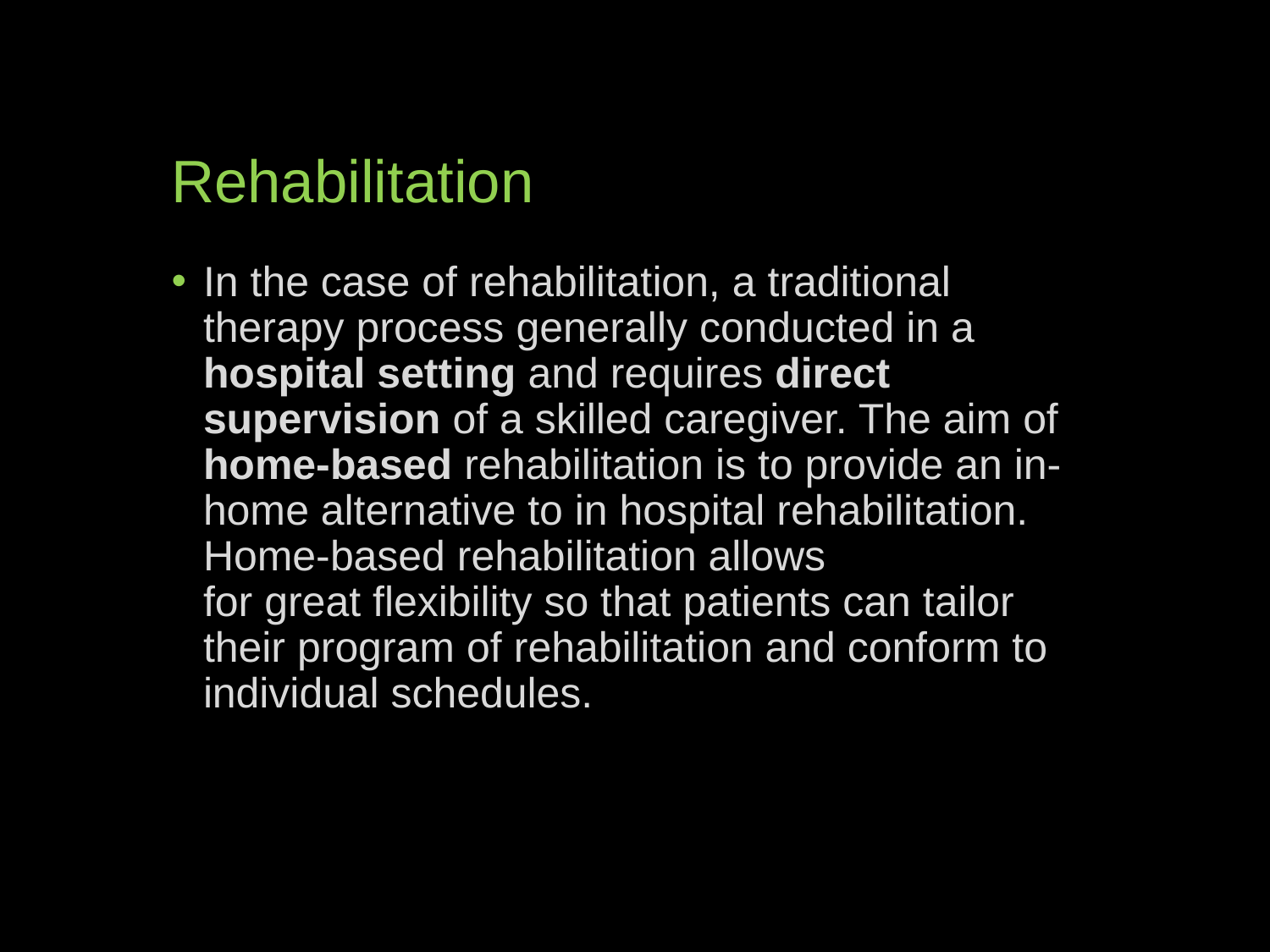

# Rehabilitation
In the case of rehabilitation, a traditional therapy process generally conducted in a hospital setting and requires direct supervision of a skilled caregiver. The aim of home-based rehabilitation is to provide an in-home alternative to in hospital rehabilitation. Home-based rehabilitation allows
for great flexibility so that patients can tailor their program of rehabilitation and conform to individual schedules.